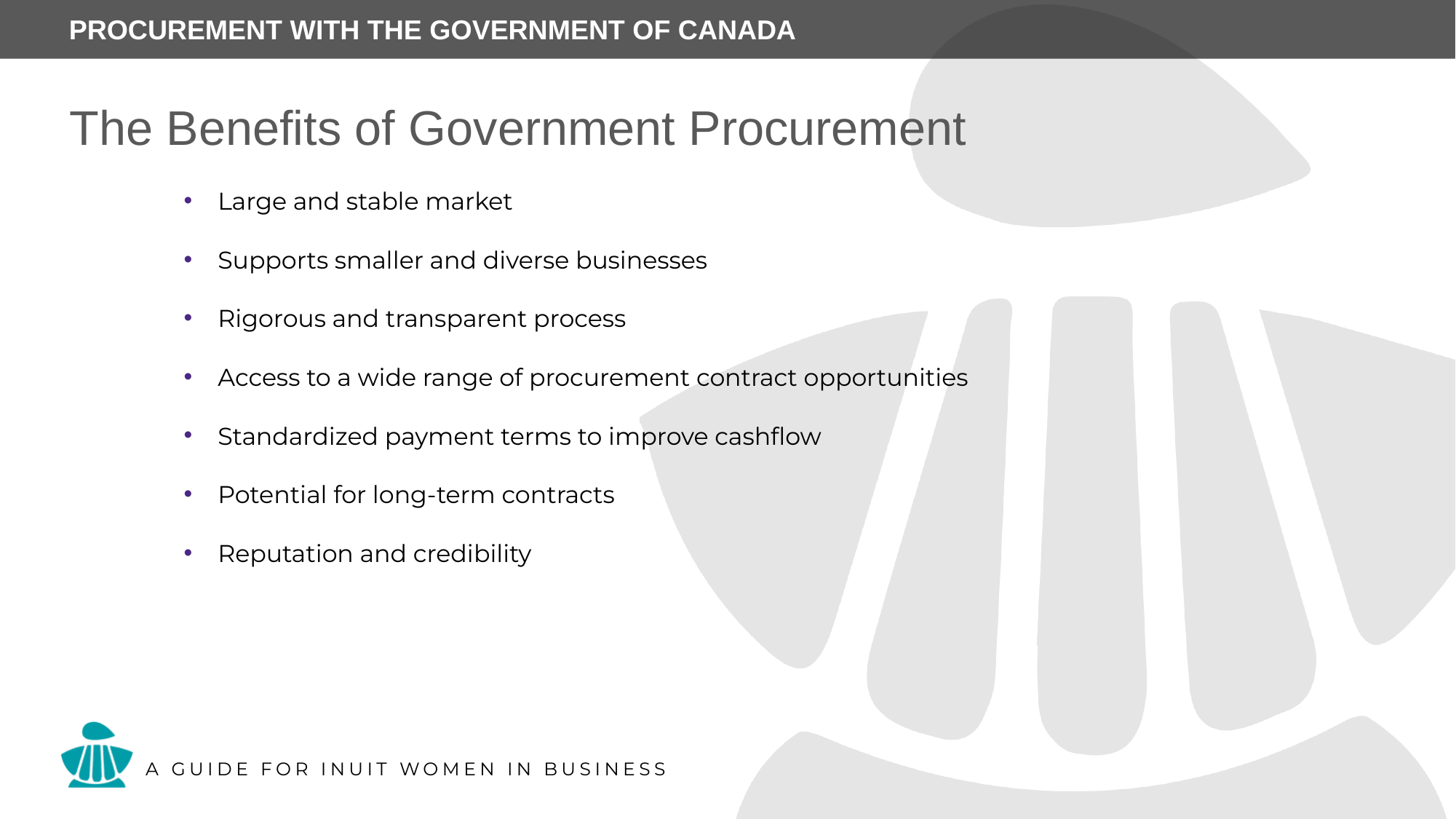

The Benefits of Government Procurement
Large and stable market
Supports smaller and diverse businesses
Rigorous and transparent process
Access to a wide range of procurement contract opportunities
Standardized payment terms to improve cashflow
Potential for long-term contracts
Reputation and credibility